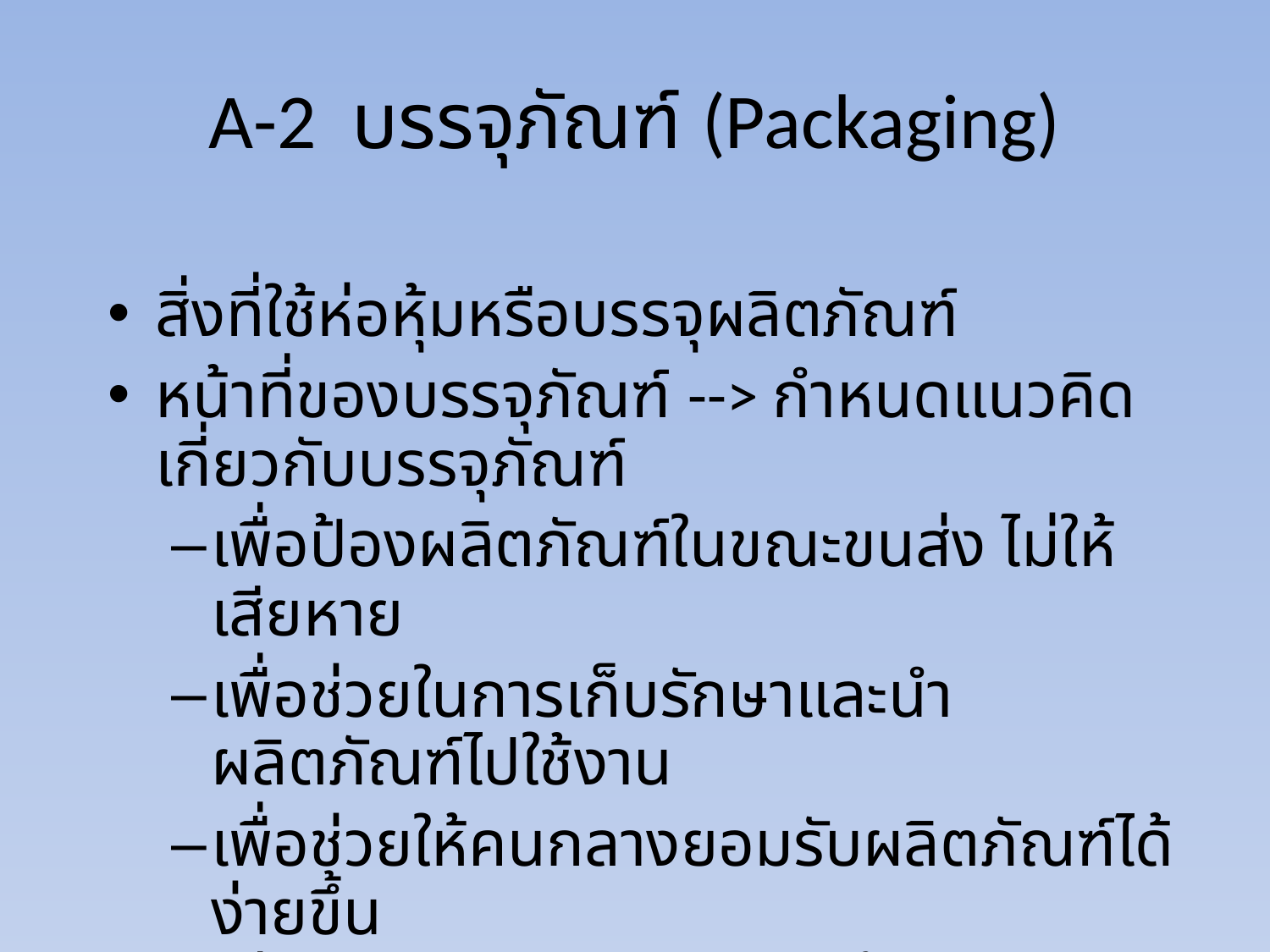

# A-2  บรรจุภัณฑ์ (Packaging)
สิ่งที่ใช้ห่อหุ้มหรือบรรจุผลิตภัณฑ์
หน้าที่ของบรรจุภัณฑ์ --> กำหนดแนวคิดเกี่ยวกับบรรจุภัณฑ์
เพื่อป้องผลิตภัณฑ์ในขณะขนส่ง ไม่ให้เสียหาย
เพื่อช่วยในการเก็บรักษาและนำผลิตภัณฑ์ไปใช้งาน
เพื่อช่วยให้คนกลางยอมรับผลิตภัณฑ์ได้ง่ายขึ้น
เพื่อช่วยกระตุ้นให้ผู้บริโภคซื้อผลิตภัณฑ์